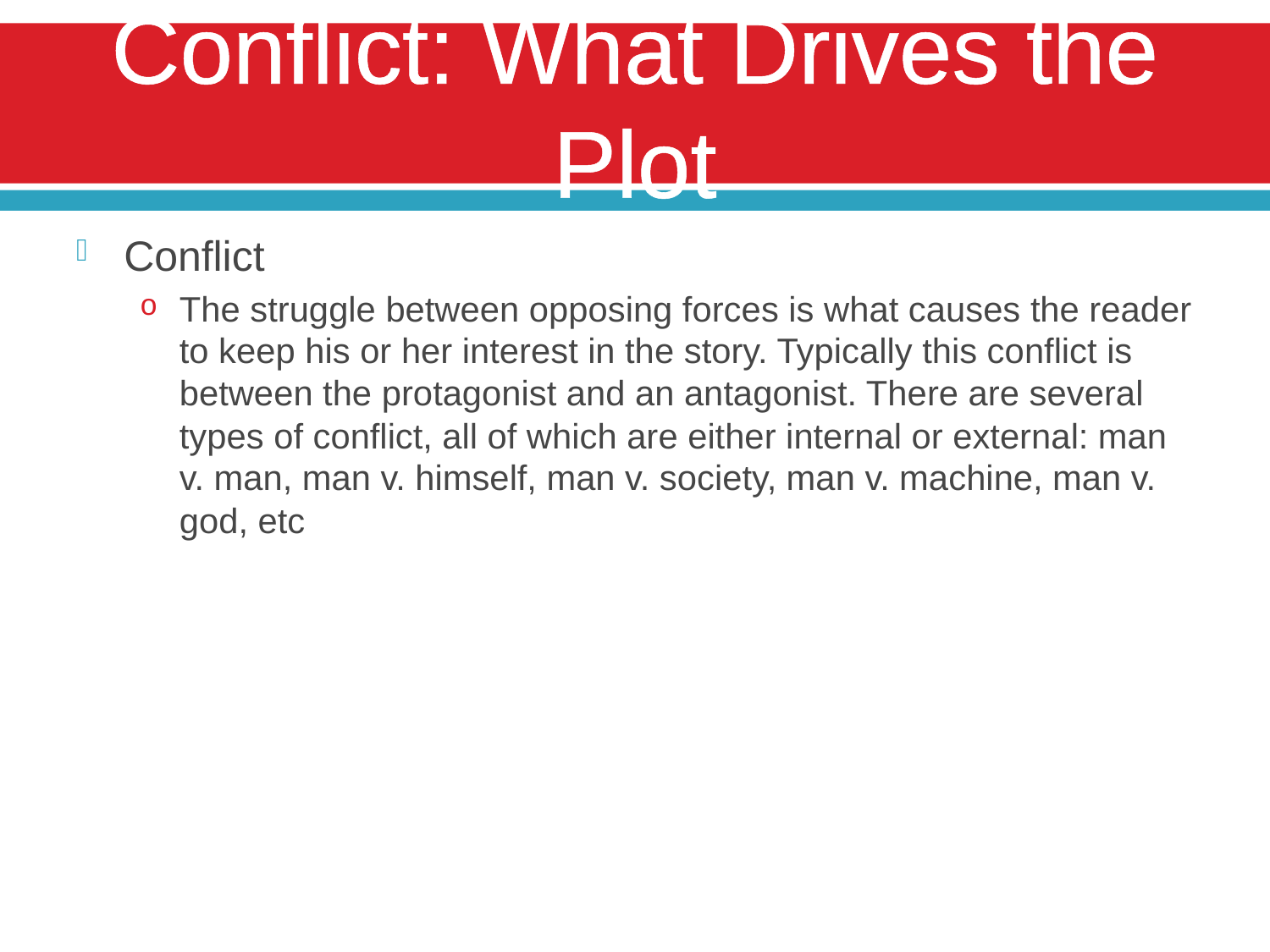

# Conflict: What Drives the Plot
Conflict
The struggle between opposing forces is what causes the reader to keep his or her interest in the story. Typically this conflict is between the protagonist and an antagonist. There are several types of conflict, all of which are either internal or external: man v. man, man v. himself, man v. society, man v. machine, man v. god, etc